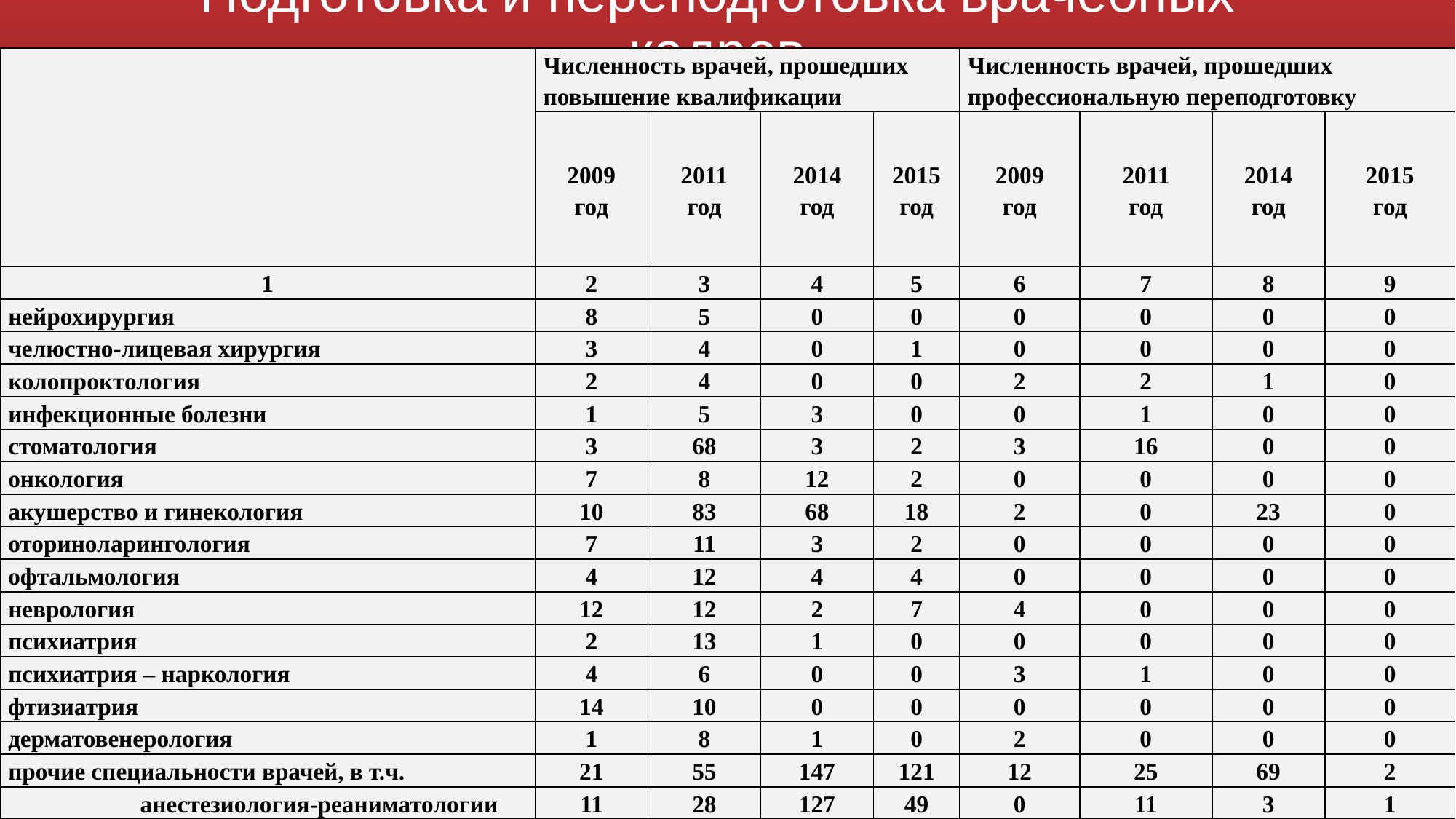

# Подготовка и переподготовка врачебных кадров
|  | Численность врачей, прошедших повышение квалификации |  |  |  | Численность врачей, прошедших профессиональную переподготовку |  |  |  |
| --- | --- | --- | --- | --- | --- | --- | --- | --- |
|  | 2009 год | 2011 год | 2014 год | 2015 год | 2009 год | 2011 год | 2014 год | 2015 год |
| 1 | 2 | 3 | 4 | 5 | 6 | 7 | 8 | 9 |
| нейрохирургия | 8 | 5 | 0 | 0 | 0 | 0 | 0 | 0 |
| челюстно-лицевая хирургия | 3 | 4 | 0 | 1 | 0 | 0 | 0 | 0 |
| колопроктология | 2 | 4 | 0 | 0 | 2 | 2 | 1 | 0 |
| инфекционные болезни | 1 | 5 | 3 | 0 | 0 | 1 | 0 | 0 |
| стоматология | 3 | 68 | 3 | 2 | 3 | 16 | 0 | 0 |
| онкология | 7 | 8 | 12 | 2 | 0 | 0 | 0 | 0 |
| акушерство и гинекология | 10 | 83 | 68 | 18 | 2 | 0 | 23 | 0 |
| оториноларингология | 7 | 11 | 3 | 2 | 0 | 0 | 0 | 0 |
| офтальмология | 4 | 12 | 4 | 4 | 0 | 0 | 0 | 0 |
| неврология | 12 | 12 | 2 | 7 | 4 | 0 | 0 | 0 |
| психиатрия | 2 | 13 | 1 | 0 | 0 | 0 | 0 | 0 |
| психиатрия – наркология | 4 | 6 | 0 | 0 | 3 | 1 | 0 | 0 |
| фтизиатрия | 14 | 10 | 0 | 0 | 0 | 0 | 0 | 0 |
| дерматовенерология | 1 | 8 | 1 | 0 | 2 | 0 | 0 | 0 |
| прочие специальности врачей, в т.ч. | 21 | 55 | 147 | 121 | 12 | 25 | 69 | 2 |
| анестезиология-реаниматологии | 11 | 28 | 127 | 49 | 0 | 11 | 3 | 1 |
| ИТОГО: | 137 | 495 | 452 | 250 | 56 | 100 | 98 | 7 |